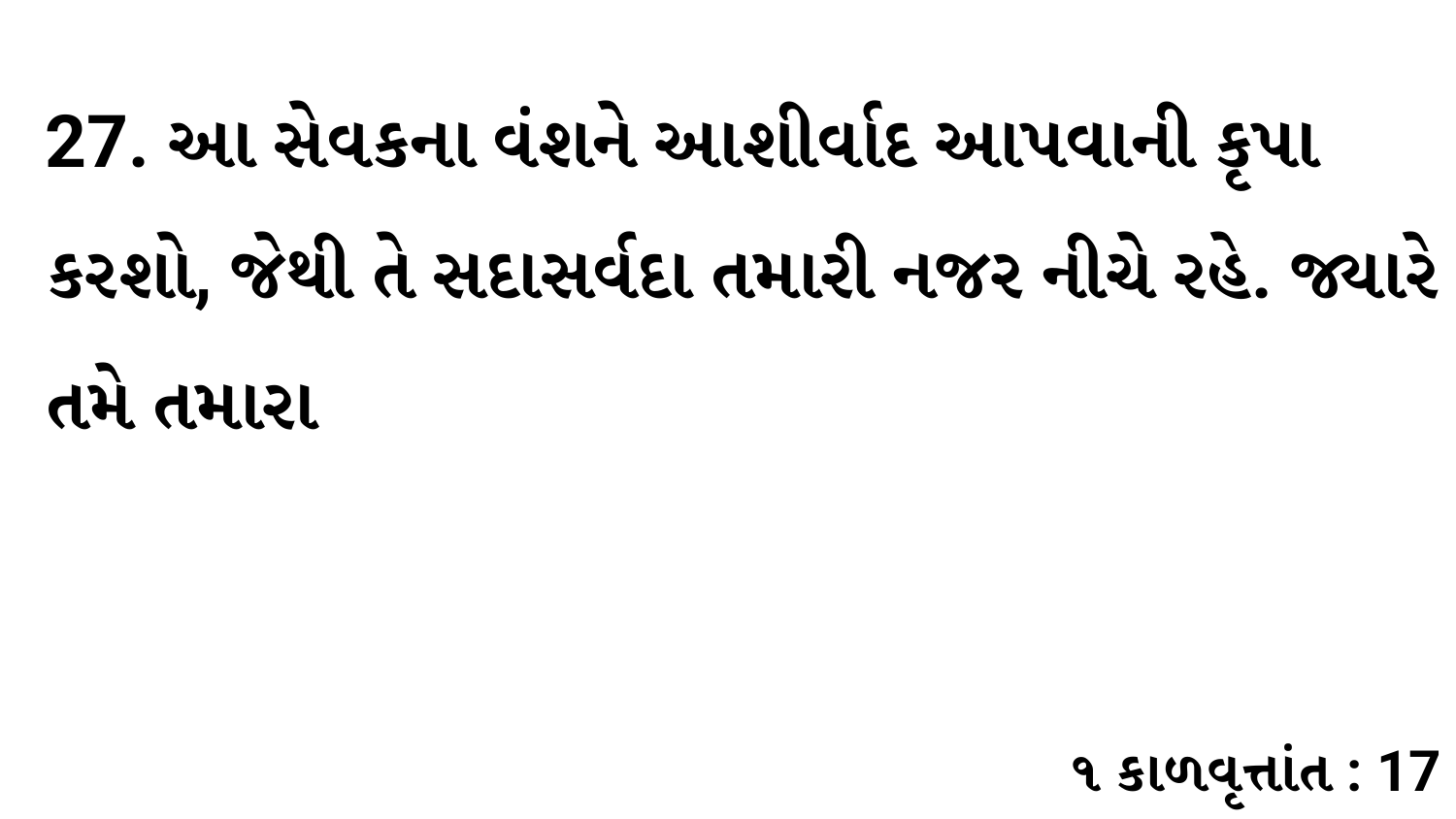

27. આ સેવકના વંશને આશીર્વાદ આપવાની કૃપા કરશો, જેથી તે સદાસર્વદા તમારી નજર નીચે રહે. જ્યારે તમે તમારા
૧ કાળવૃત્તાંત : 17